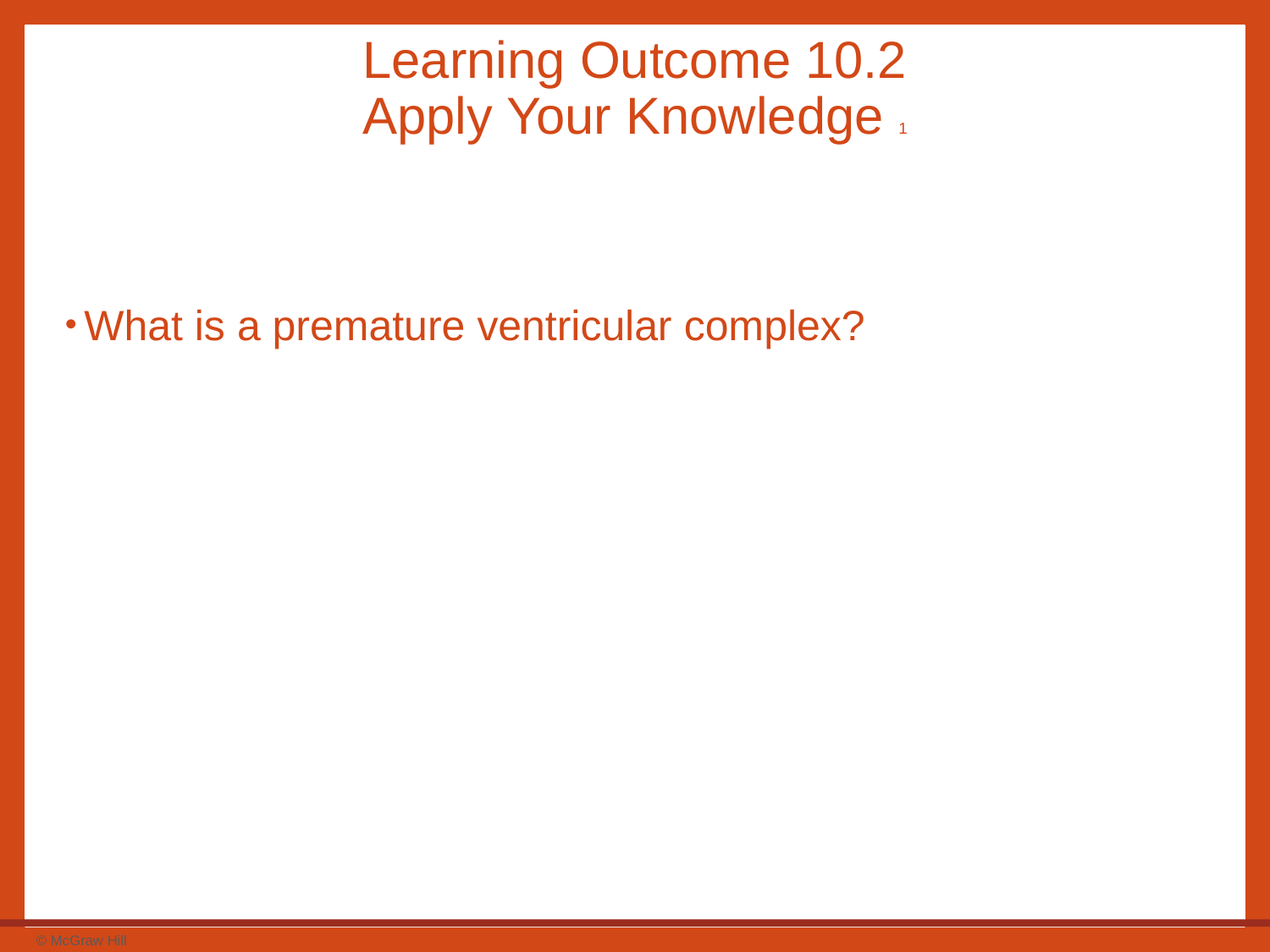

# Learning Outcome 10.2 Apply Your Knowledge 1
What is a premature ventricular complex?
24